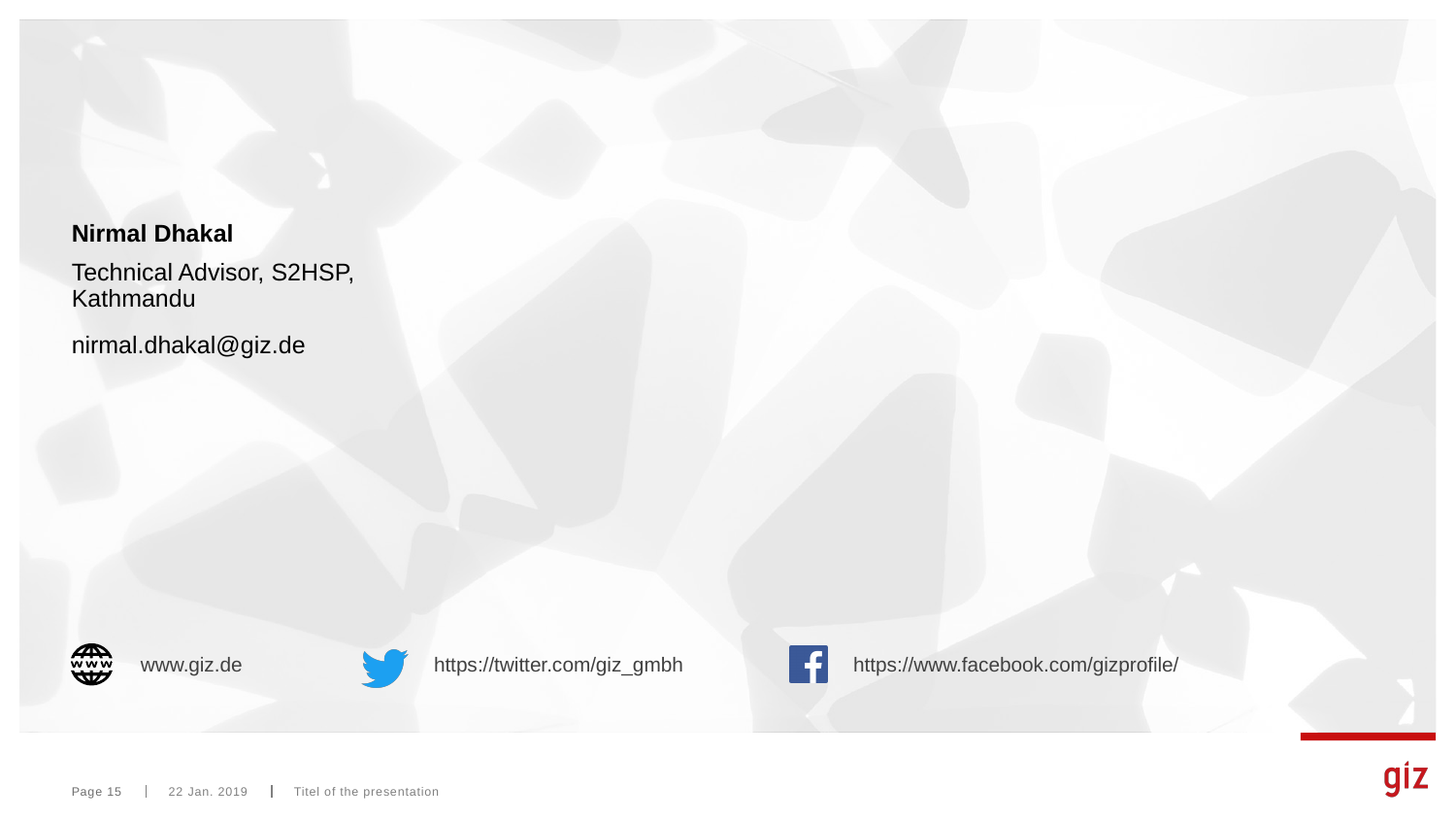

#
Nirmal Dhakal

Technical Advisor, S2HSP, Kathmandu

nirmal.dhakal@giz.de

Page 15
22 Jan. 2019
Titel of the presentation